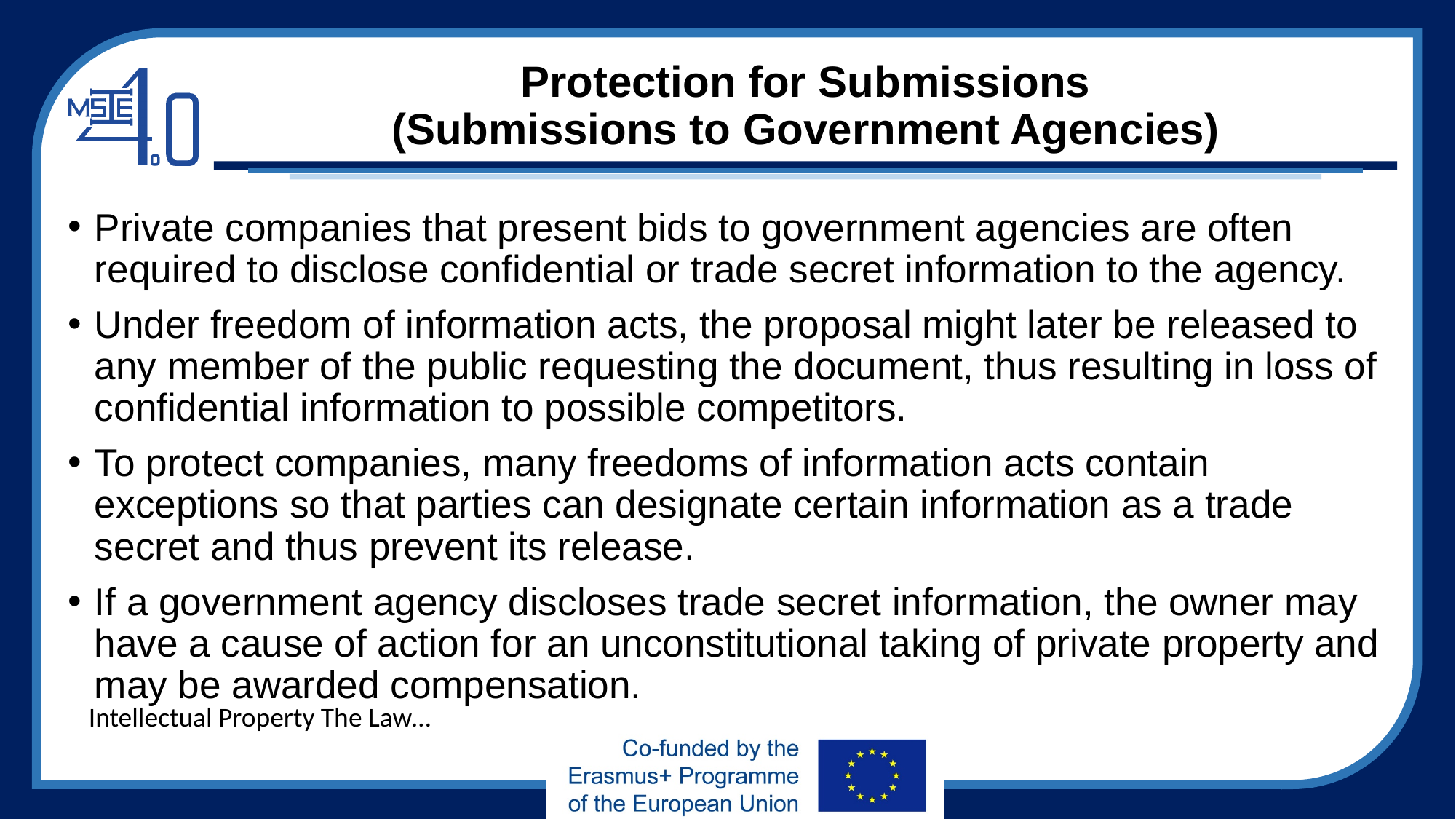

# Protection for Submissions (Submissions to Government Agencies)
Private companies that present bids to government agencies are often required to disclose confidential or trade secret information to the agency.
Under freedom of information acts, the proposal might later be released to any member of the public requesting the document, thus resulting in loss of confidential information to possible competitors.
To protect companies, many freedoms of information acts contain exceptions so that parties can designate certain information as a trade secret and thus prevent its release.
If a government agency discloses trade secret information, the owner may have a cause of action for an unconstitutional taking of private property and may be awarded compensation.
Intellectual Property The Law…